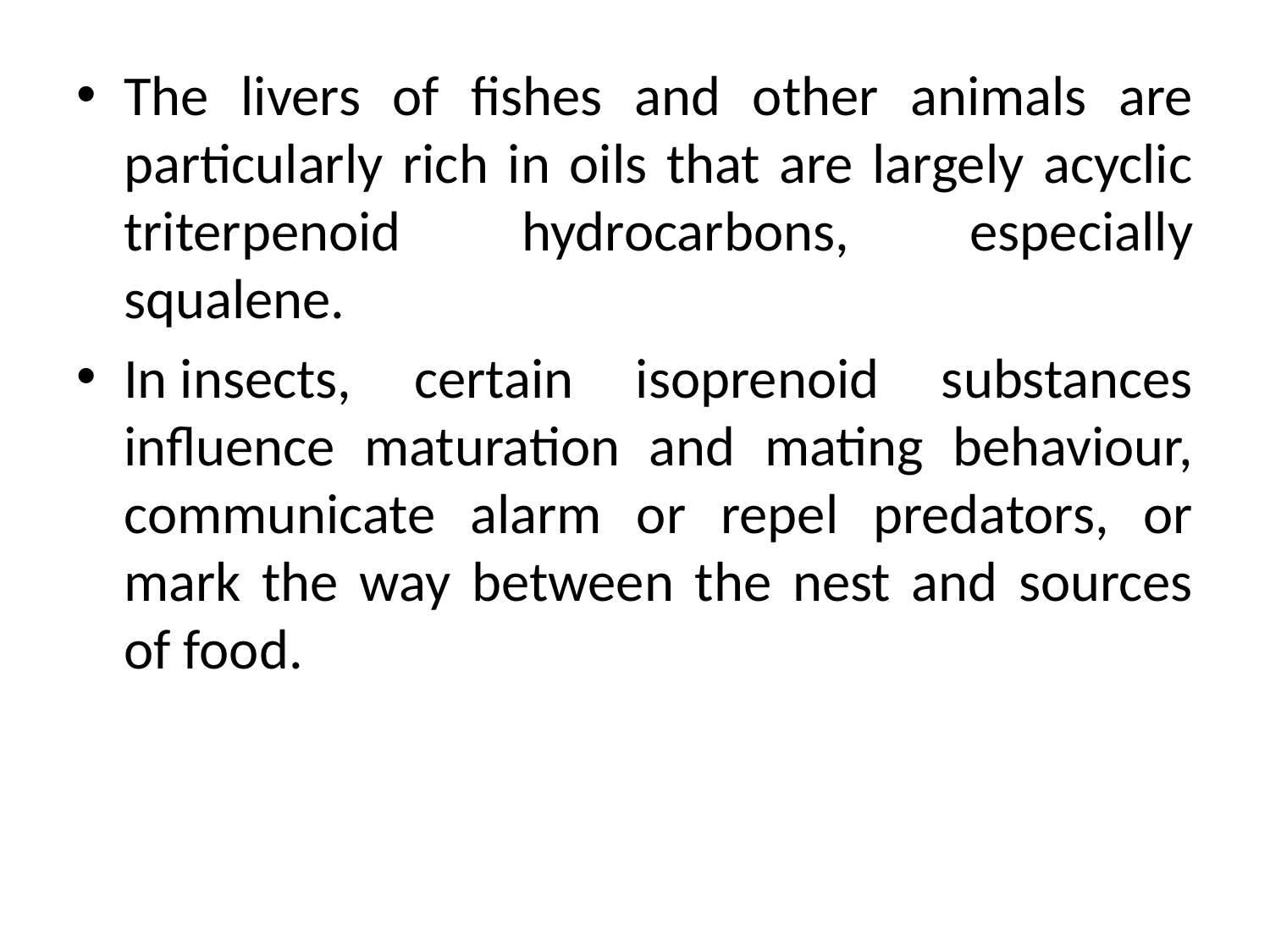

The livers of fishes and other animals are particularly rich in oils that are largely acyclic triterpenoid hydrocarbons, especially squalene.
In insects, certain isoprenoid substances influence maturation and mating behaviour, communicate alarm or repel predators, or mark the way between the nest and sources of food.